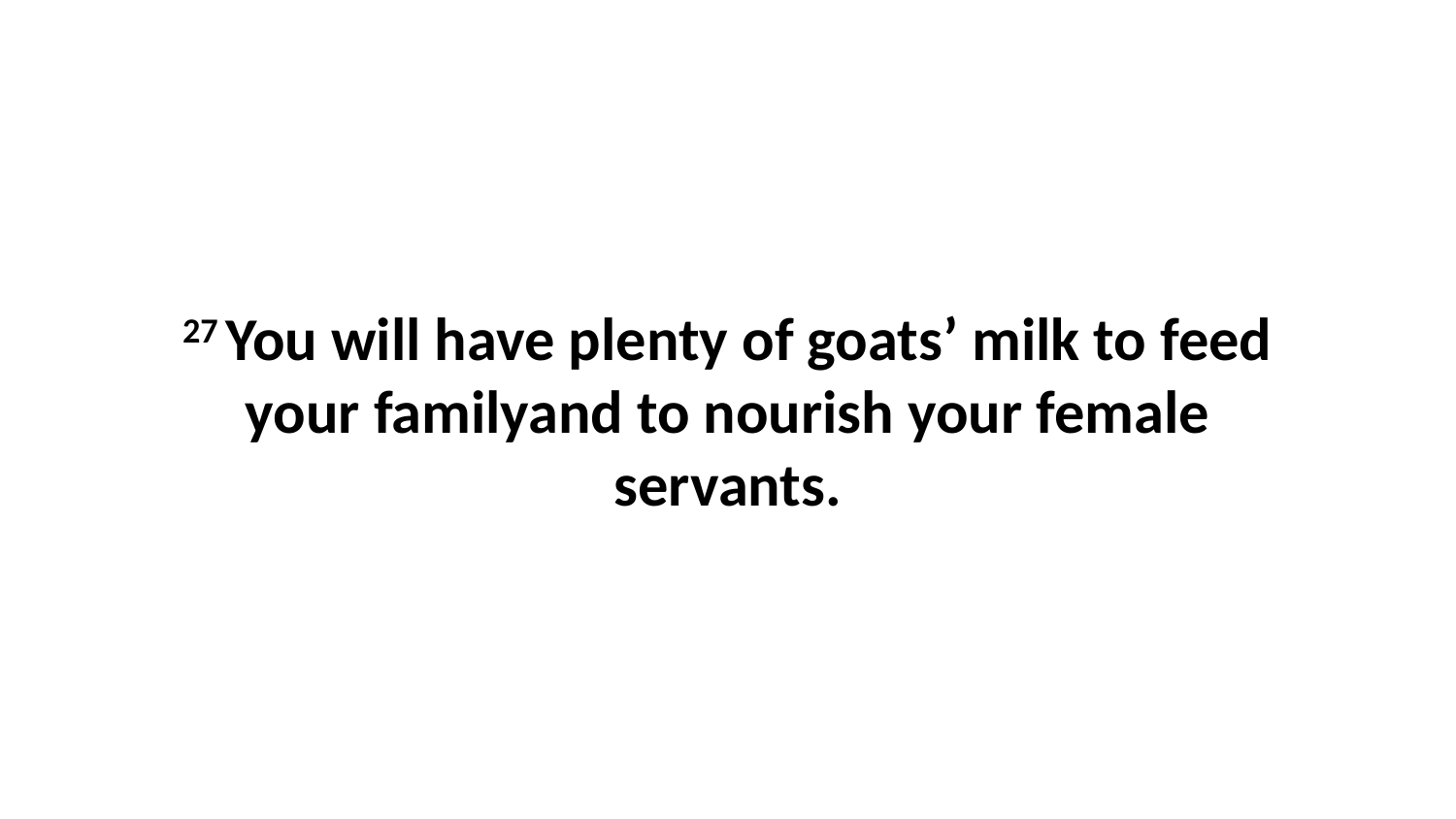

27 You will have plenty of goats’ milk to feed your familyand to nourish your female servants.